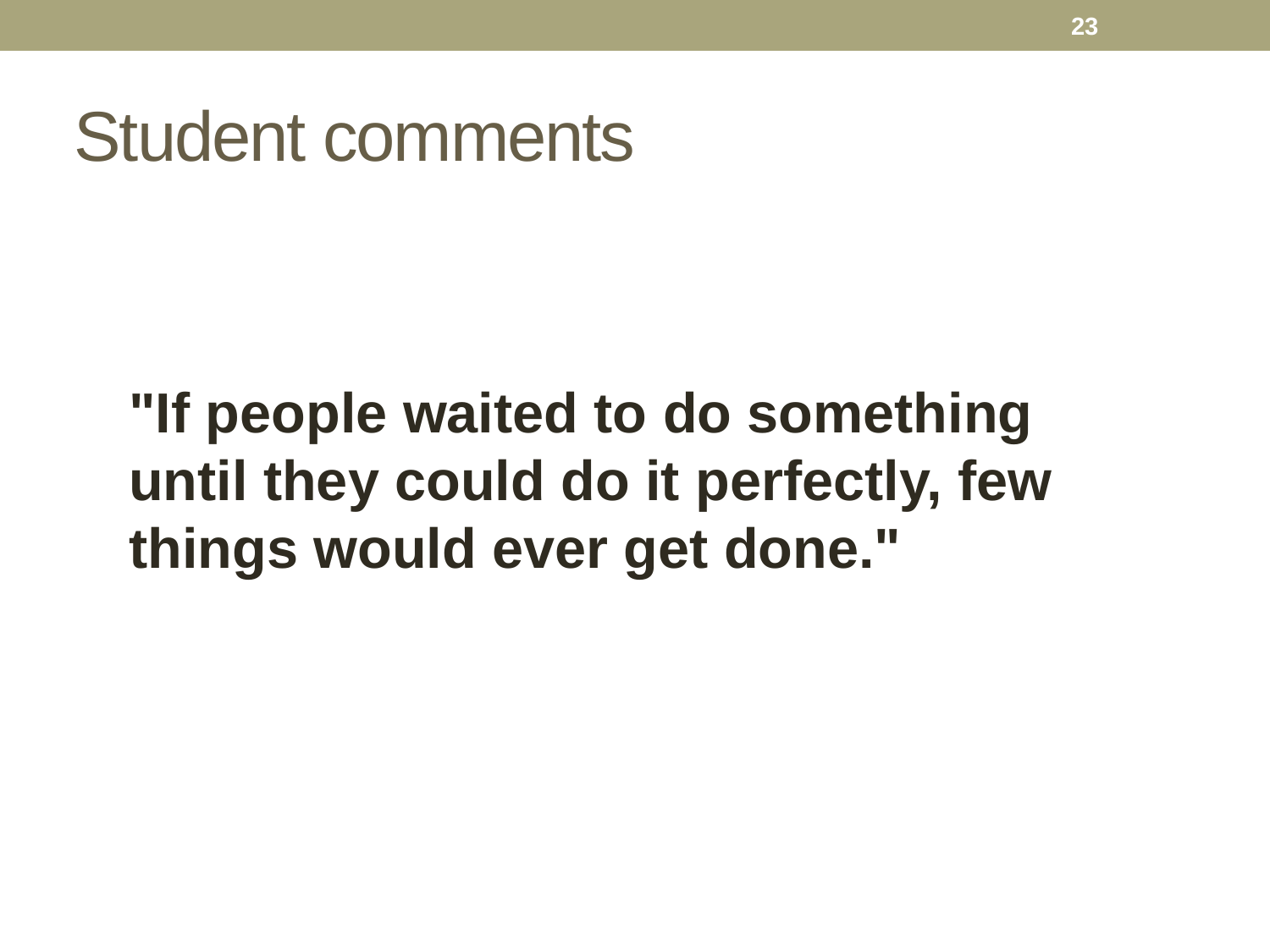

23
Student comments
"If people waited to do something until they could do it perfectly, few things would ever get done."